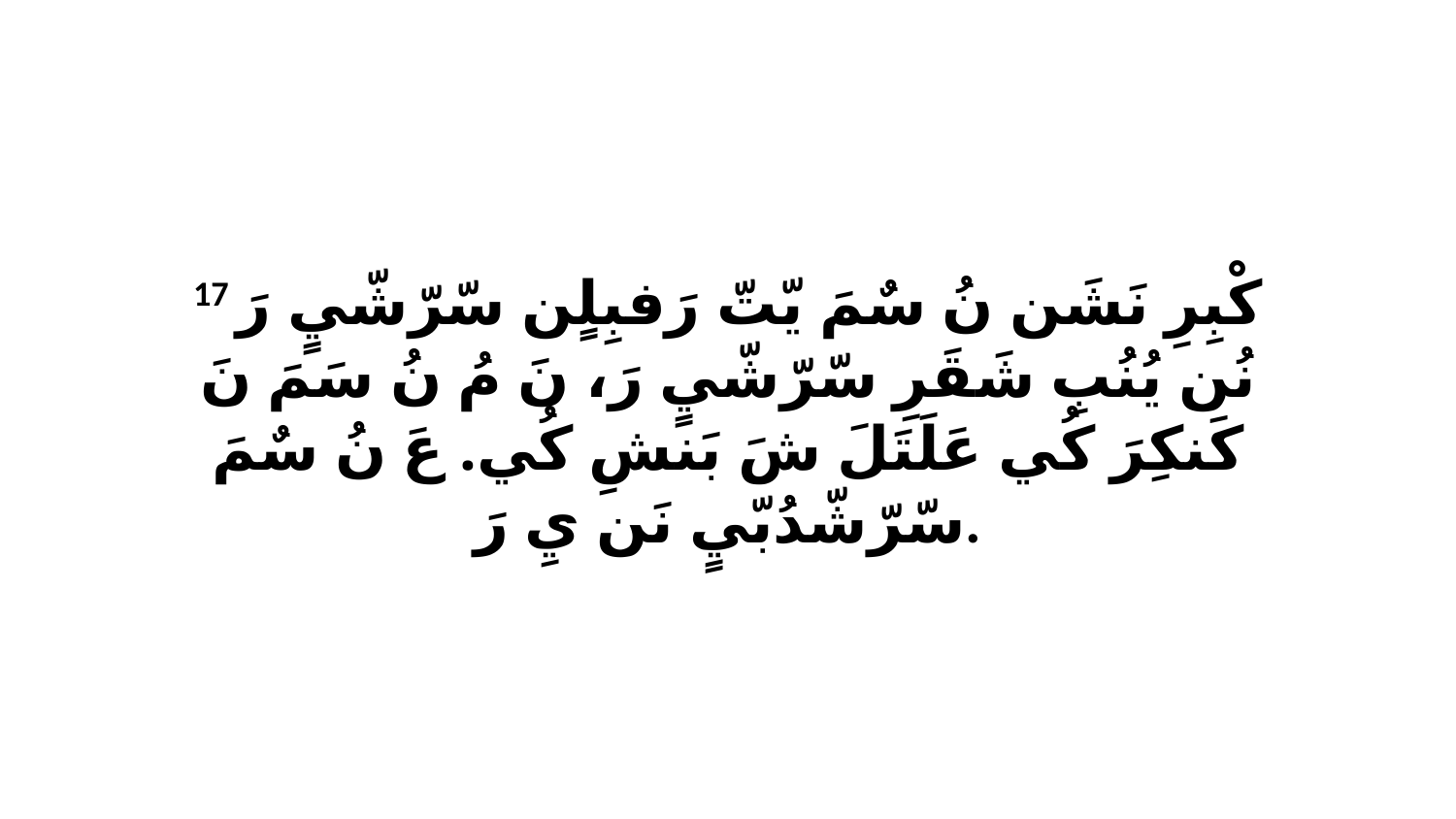

17 كْبِرِ نَشَن نُ سٌمَ يّتّ رَفبِلٍن سّرّشّيٍ رَ نُن يُنُبِ شَقَرِ سّرّشّيٍ رَ، نَ مُ نُ سَمَ نَ كَنكِرَ كُي عَلَتَلَ شَ بَنشِ كُي. عَ نُ سٌمَ سّرّشّدُبّيٍ نَن يِ رَ.